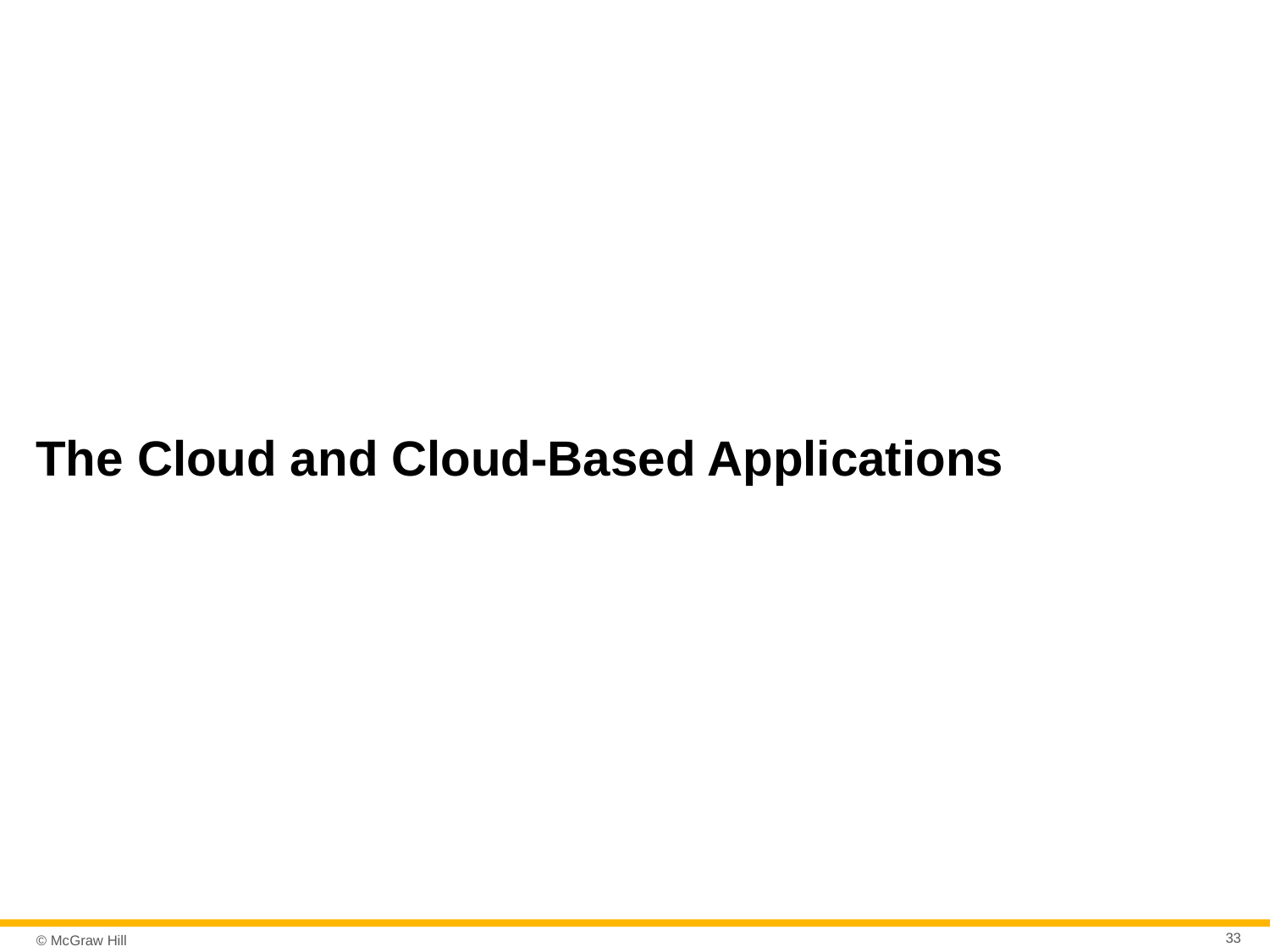

# The Cloud and Cloud-Based Applications
33